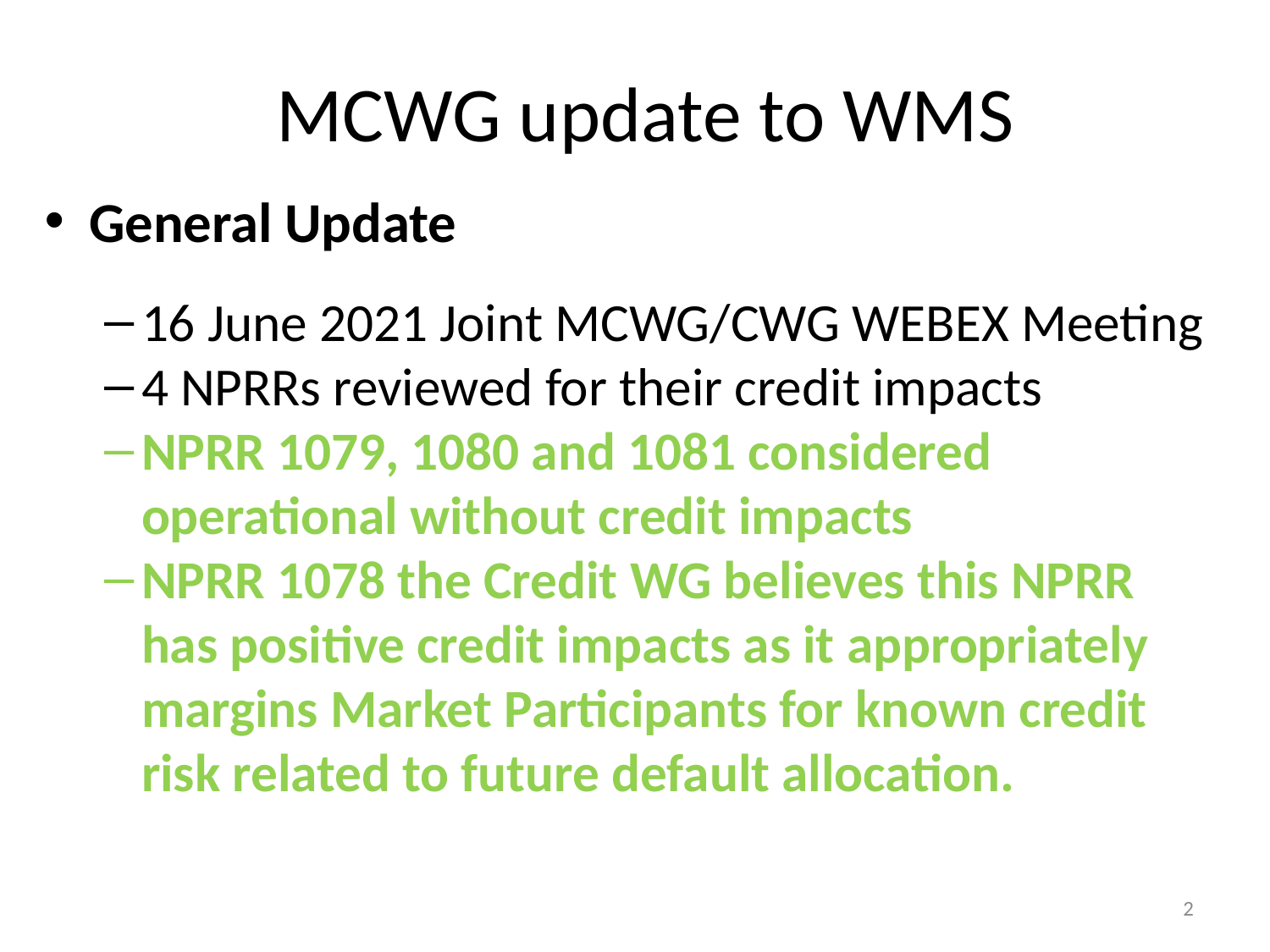

# MCWG update to WMS
General Update

16 June 2021 Joint MCWG/CWG WEBEX Meeting
4 NPRRs reviewed for their credit impacts
NPRR 1079, 1080 and 1081 considered operational without credit impacts
NPRR 1078 the Credit WG believes this NPRR has positive credit impacts as it appropriately margins Market Participants for known credit risk related to future default allocation.

2